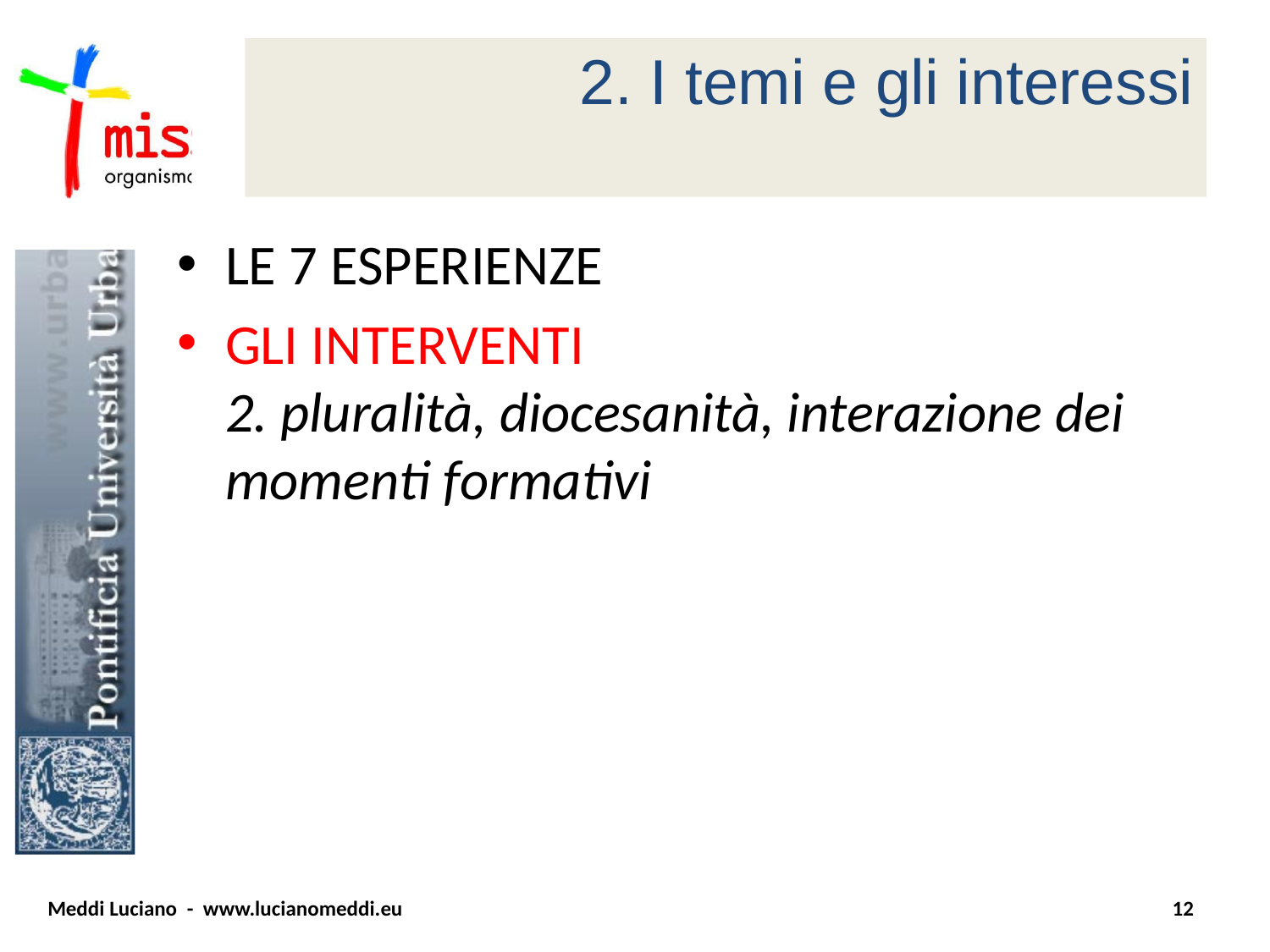

# 2. I temi e gli interessi
LE 7 ESPERIENZE
GLI INTERVENTI
2. pluralità, diocesanità, interazione dei momenti formativi
Meddi Luciano  -  www.lucianomeddi.eu
12